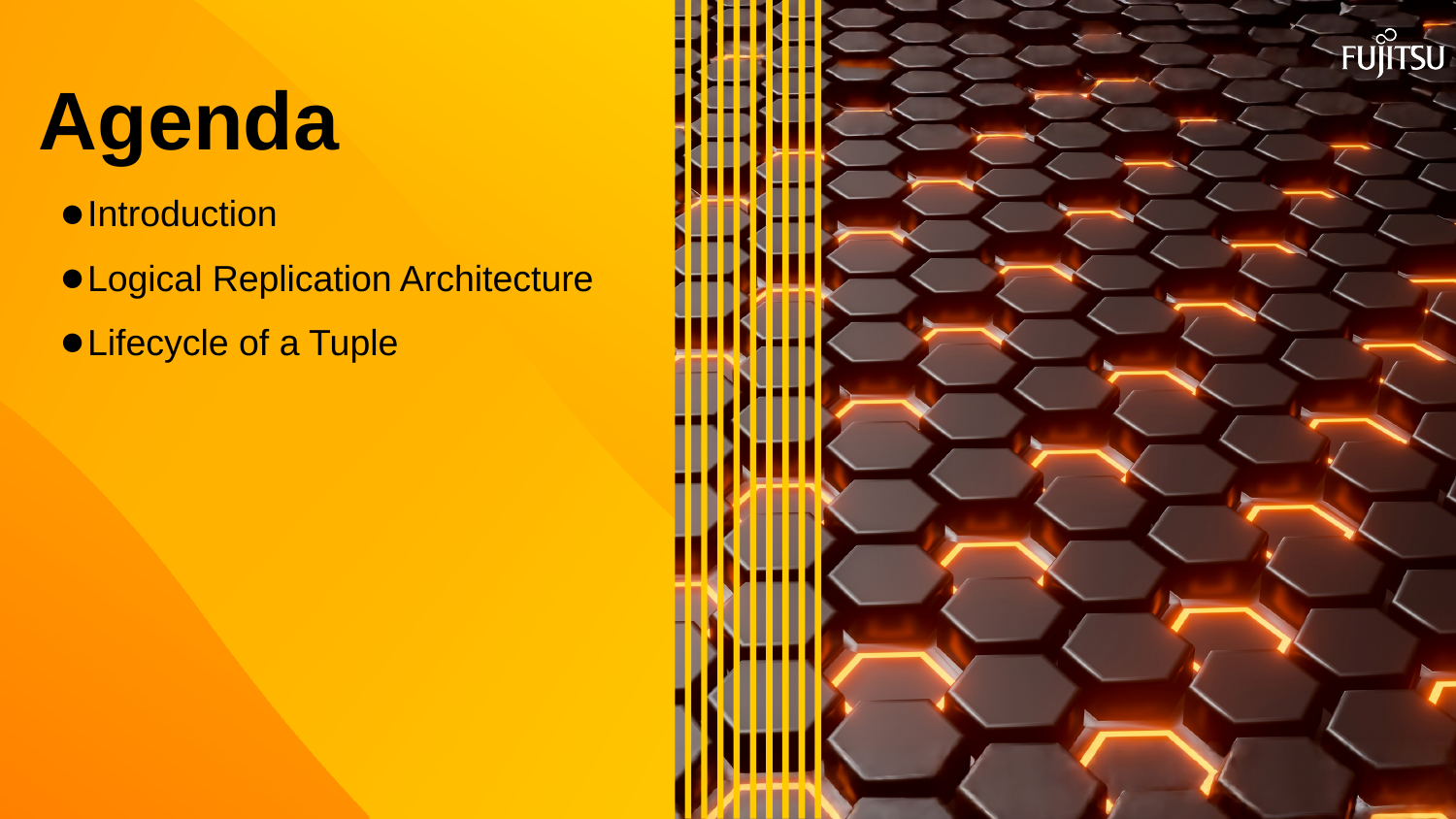

# Agenda
Introduction
Logical Replication Architecture
Lifecycle of a Tuple